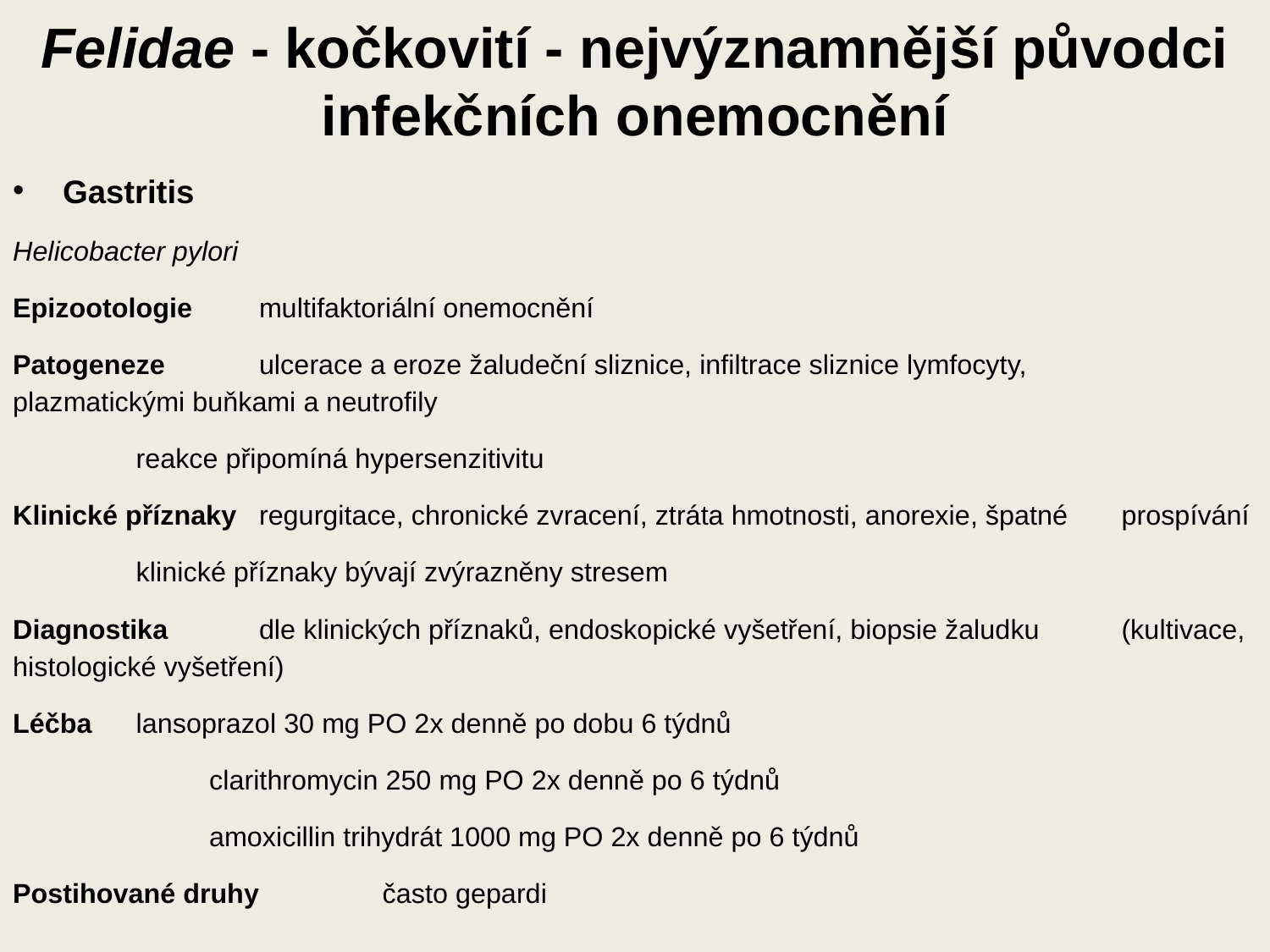

# Felidae - kočkovití - nejvýznamnější původci infekčních onemocnění
Gastritis
Helicobacter pylori
Epizootologie				multifaktoriální onemocnění
Patogeneze		ulcerace a eroze žaludeční sliznice, infiltrace sliznice lymfocyty, 				plazmatickými buňkami a neutrofily
			reakce připomíná hypersenzitivitu
Klinické příznaky		regurgitace, chronické zvracení, ztráta hmotnosti, anorexie, špatné 				prospívání
			klinické příznaky bývají zvýrazněny stresem
Diagnostika		dle klinických příznaků, endoskopické vyšetření, biopsie žaludku 				(kultivace, histologické vyšetření)
Léčba			lansoprazol 30 mg PO 2x denně po dobu 6 týdnů
		clarithromycin 250 mg PO 2x denně po 6 týdnů
		amoxicillin trihydrát 1000 mg PO 2x denně po 6 týdnů
Postihované druhy 		často gepardi